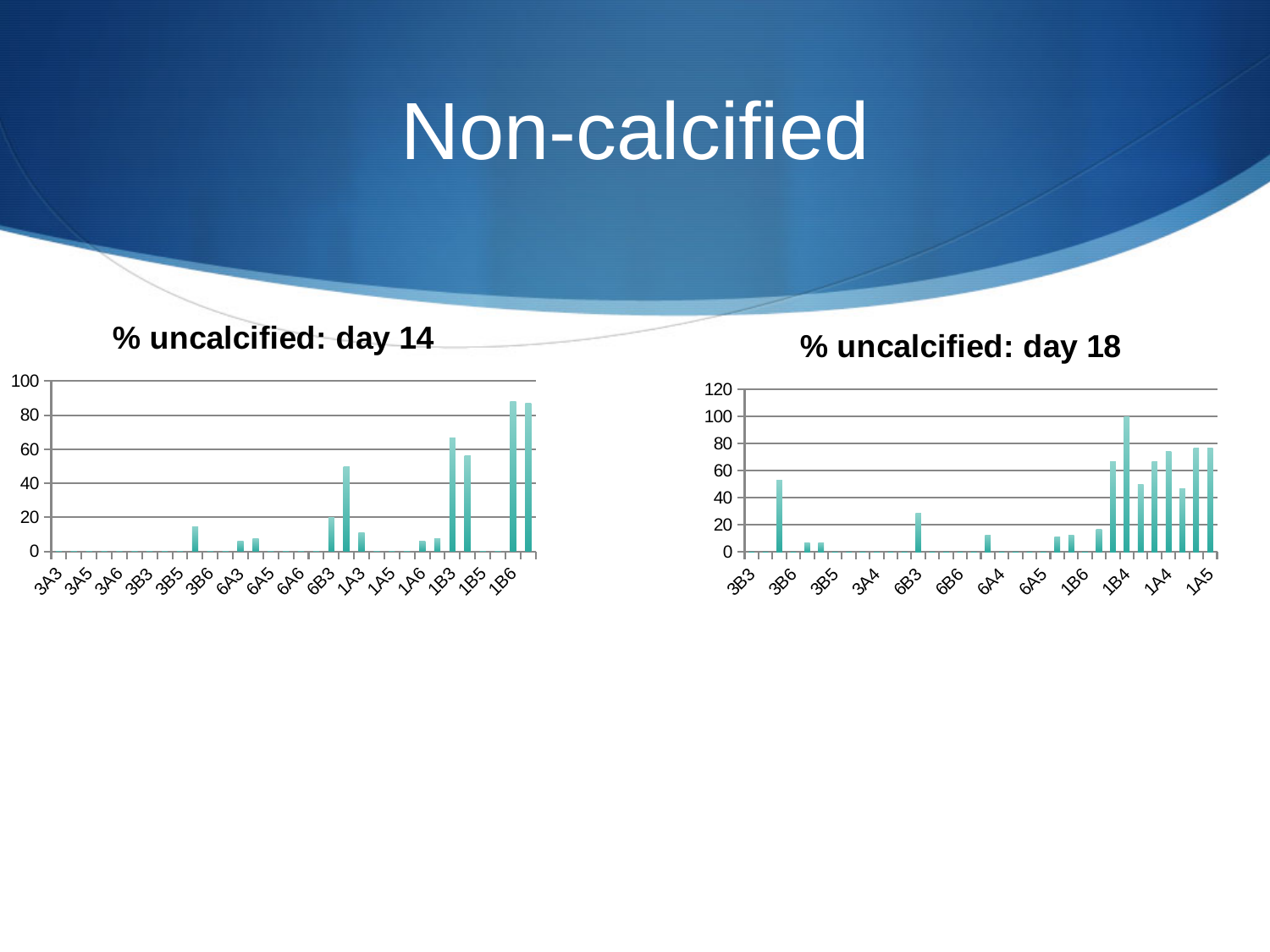

# Non-calcified

### Chart: % uncalcified: day 14

| Category |  |
|---|---|
| 3A3 | 0.0 |
| 3A3 | 0.0 |
| 3A5 | 0.0 |
| 3A5 | 0.0 |
| 3A6 | 0.0 |
| 3A6 | 0.0 |
| 3B3 | 0.0 |
| 3B3 | 0.0 |
| 3B5 | 0.0 |
| 3B5 | 14.28571428571428 |
| 3B6 | 0.0 |
| 3B6 | 0.0 |
| 6A3 | 6.25 |
| 6A3 | 7.692307692307692 |
| 6A5 | 0.0 |
| 6A5 | 0.0 |
| 6A6 | 0.0 |
| 6A6 | 0.0 |
| 6B3 | 20.0 |
| 6B3 | 50.0 |
| 1A3 | 11.11111111111111 |
| 1A3 | 0.0 |
| 1A5 | 0.0 |
| 1A5 | 0.0 |
| 1A6 | 6.25 |
| 1A6 | 7.407407407407407 |
| 1B3 | 66.66666666666664 |
| 1B3 | 56.25 |
| 1B5 | 0.0 |
| 1B5 | 0.0 |
| 1B6 | 88.23529411764704 |
| 1B6 | 86.95652173913042 |

### Chart: % uncalcified: day 18

| Category |  |
|---|---|
| 3B3 | 0.0 |
| 3B3 | 0.0 |
| 3B6 | 52.63157894736842 |
| 3B6 | 0.0 |
| 3B4 | 6.25 |
| 3B4 | 6.666666666666667 |
| 3B5 | 0.0 |
| 3B5 | 0.0 |
| 3A4 | 0.0 |
| 3A4 | 0.0 |
| 3A5 | 0.0 |
| 3A5 | 0.0 |
| 6B3 | 28.57142857142857 |
| 6B3 | 0.0 |
| 6B6 | 0.0 |
| 6B6 | 0.0 |
| 6B4 | 0.0 |
| 6B4 | 12.5 |
| 6A4 | 0.0 |
| 6A4 | 0.0 |
| 6A5 | 0.0 |
| 6A5 | 0.0 |
| 1B3 | 11.11111111111111 |
| 1B3 | 12.5 |
| 1B6 | 0.0 |
| 1B6 | 16.66666666666666 |
| 1B4 | 66.66666666666664 |
| 1B4 | 100.0 |
| 1B5 | 50.0 |
| 1B5 | 66.66666666666664 |
| 1A4 | 74.54545454545455 |
| 1A4 | 46.93877551020408 |
| 1A5 | 76.47058823529412 |
| 1A5 | 76.92307692307693 |